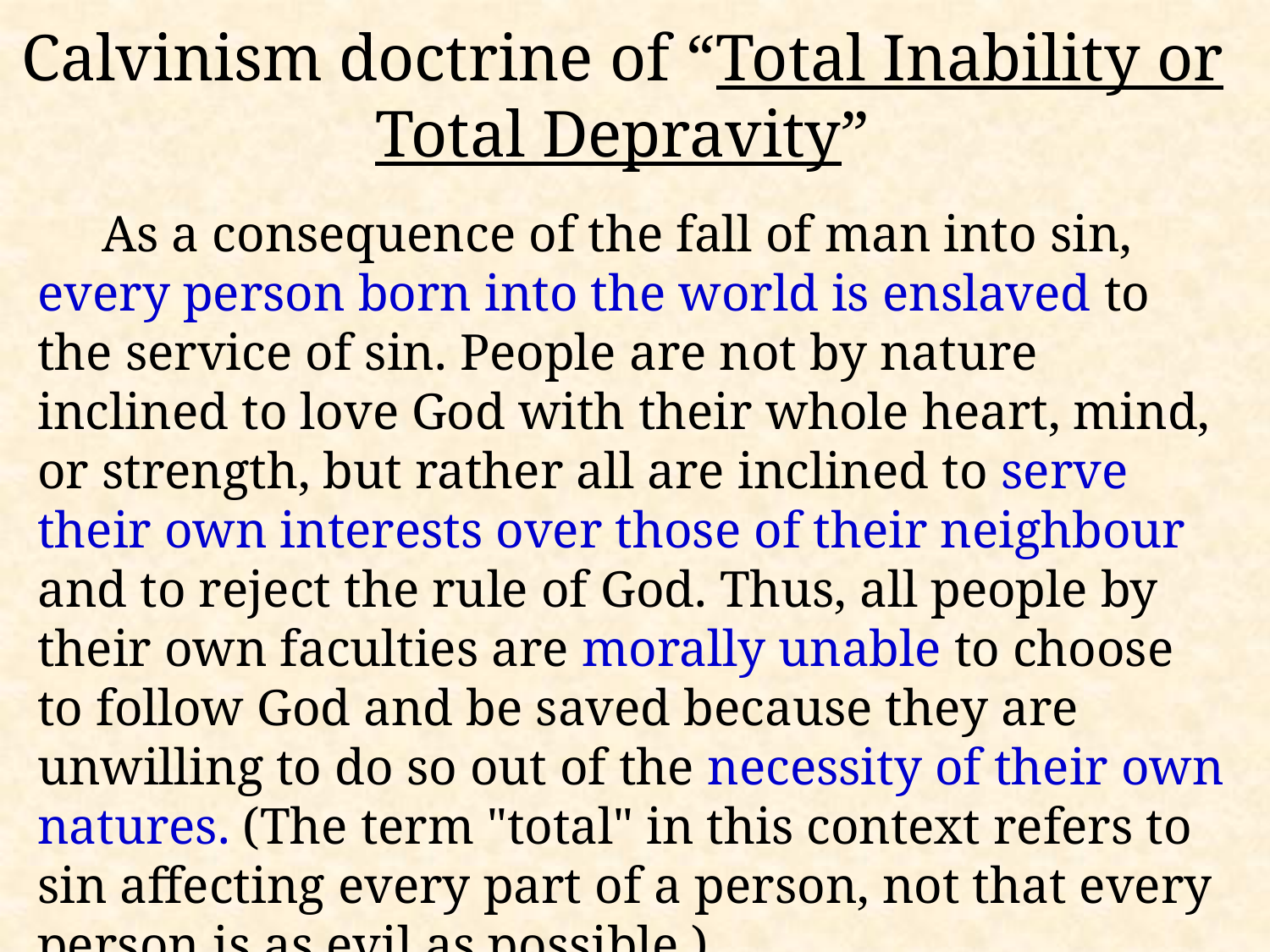

Calvinism doctrine of “Total Inability or Total Depravity”
As a consequence of the fall of man into sin, every person born into the world is enslaved to the service of sin. People are not by nature inclined to love God with their whole heart, mind, or strength, but rather all are inclined to serve their own interests over those of their neighbour and to reject the rule of God. Thus, all people by their own faculties are morally unable to choose to follow God and be saved because they are unwilling to do so out of the necessity of their own natures. (The term "total" in this context refers to sin affecting every part of a person, not that every person is as evil as possible.)